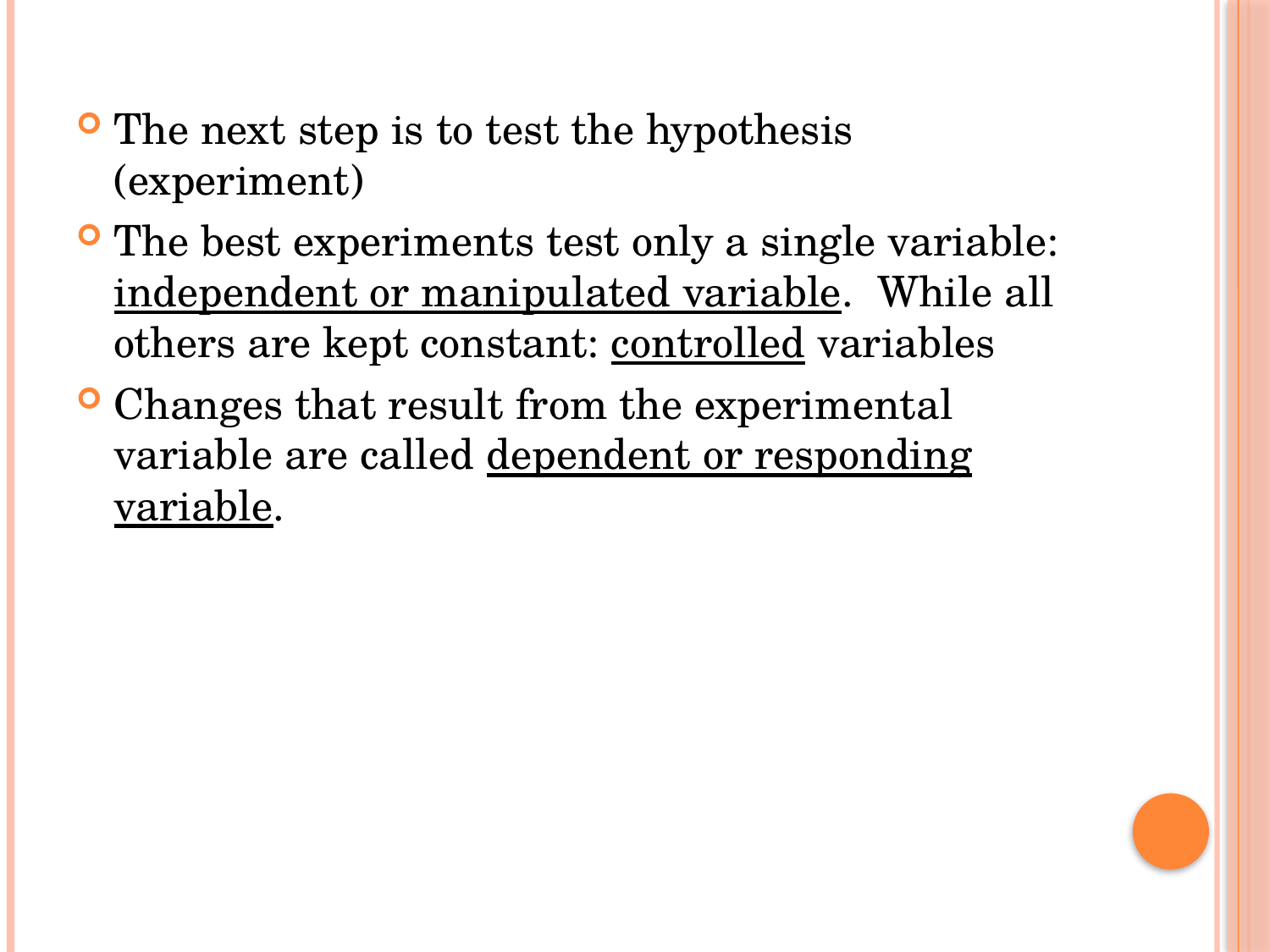

#
The next step is to test the hypothesis (experiment)
The best experiments test only a single variable: independent or manipulated variable.  While all others are kept constant: controlled variables
Changes that result from the experimental variable are called dependent or responding variable.